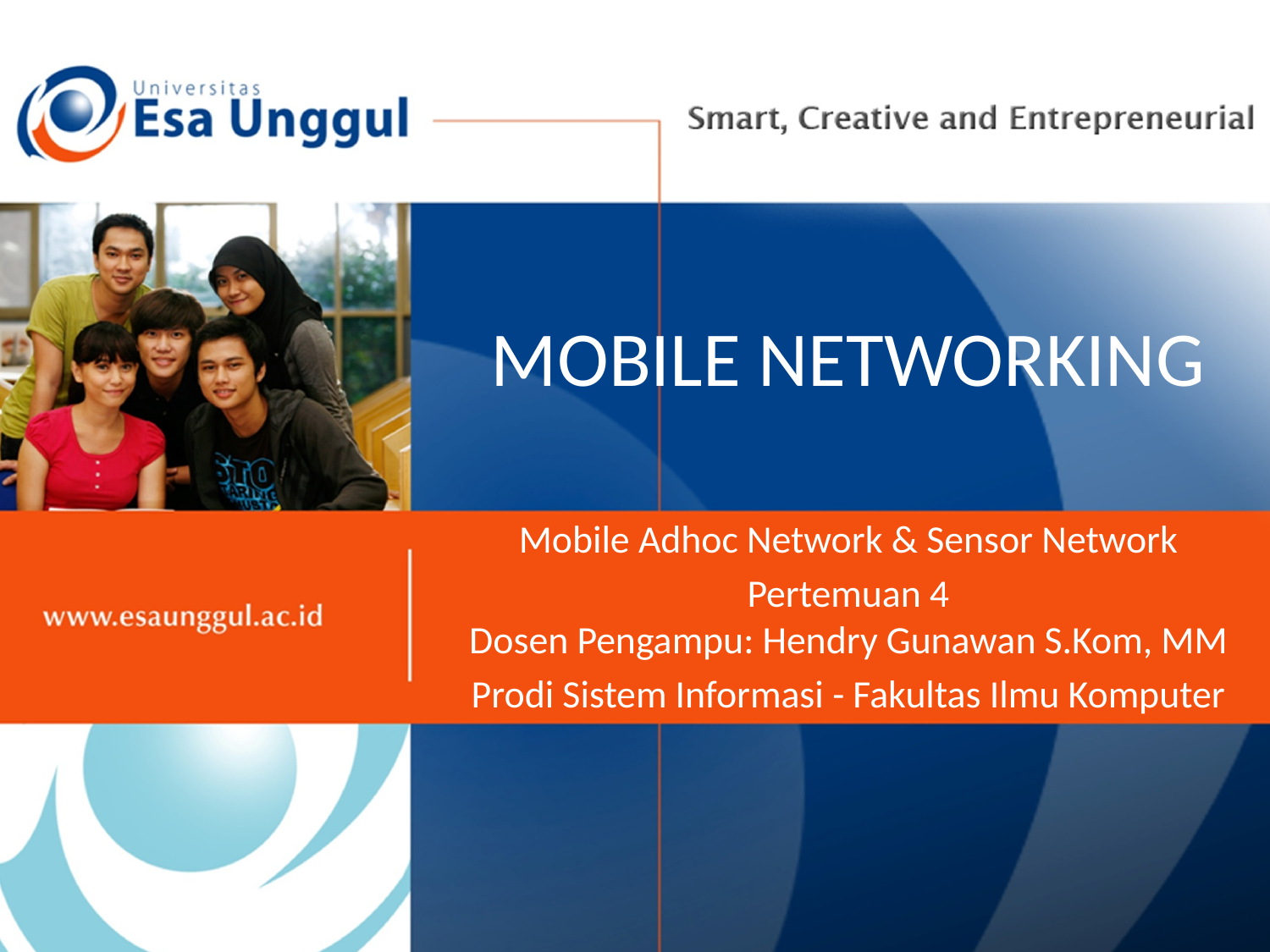

# MOBILE NETWORKING
Mobile Adhoc Network & Sensor Network
Pertemuan 4
Dosen Pengampu: Hendry Gunawan S.Kom, MM
Prodi Sistem Informasi - Fakultas Ilmu Komputer